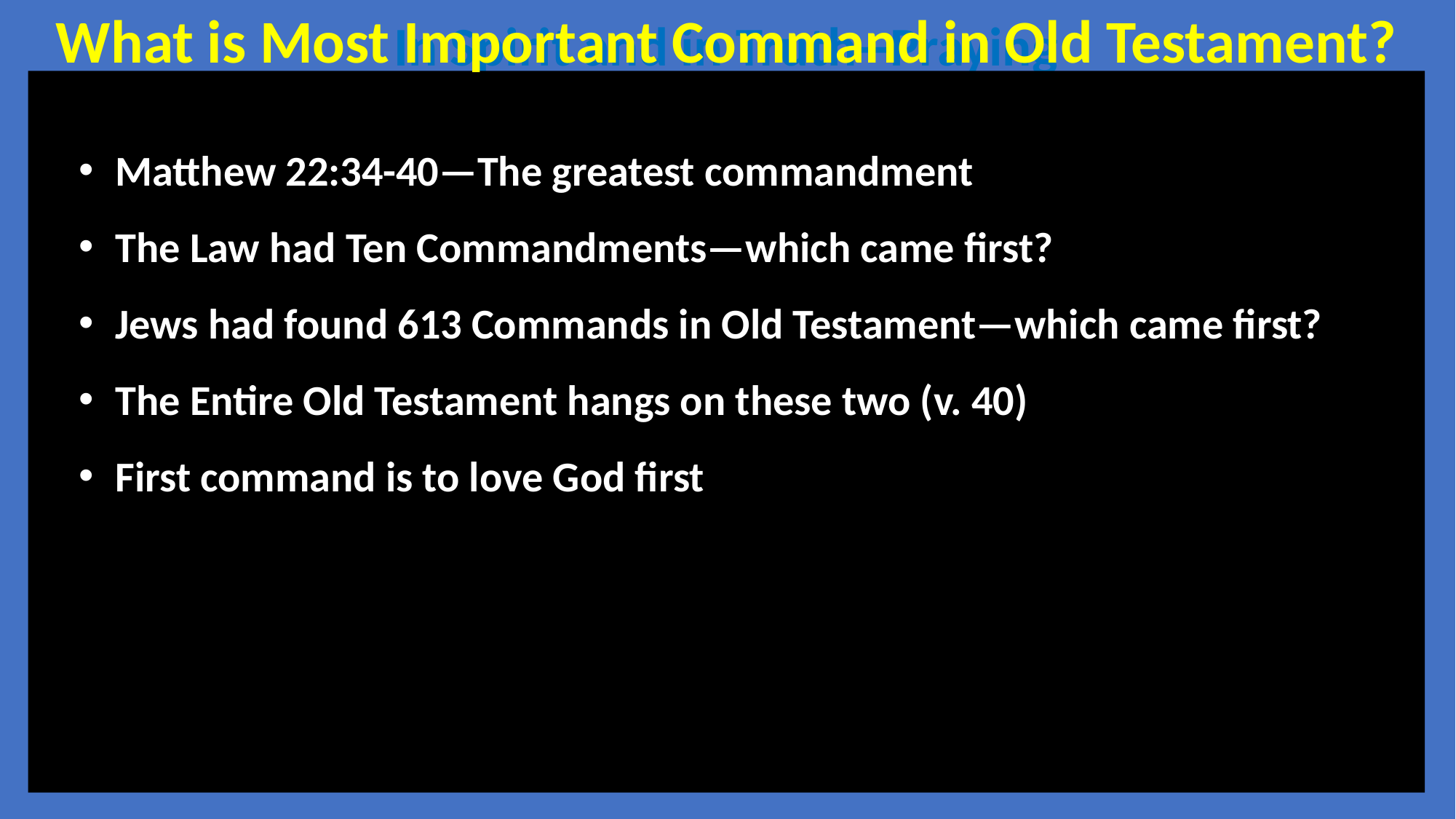

What is Most Important Command in Old Testament?
In Spirit and in Truth--Praying

 Matthew 22:34-40—The greatest commandment
 The Law had Ten Commandments—which came first?
 Jews had found 613 Commands in Old Testament—which came first?
 The Entire Old Testament hangs on these two (v. 40)
 First command is to love God first